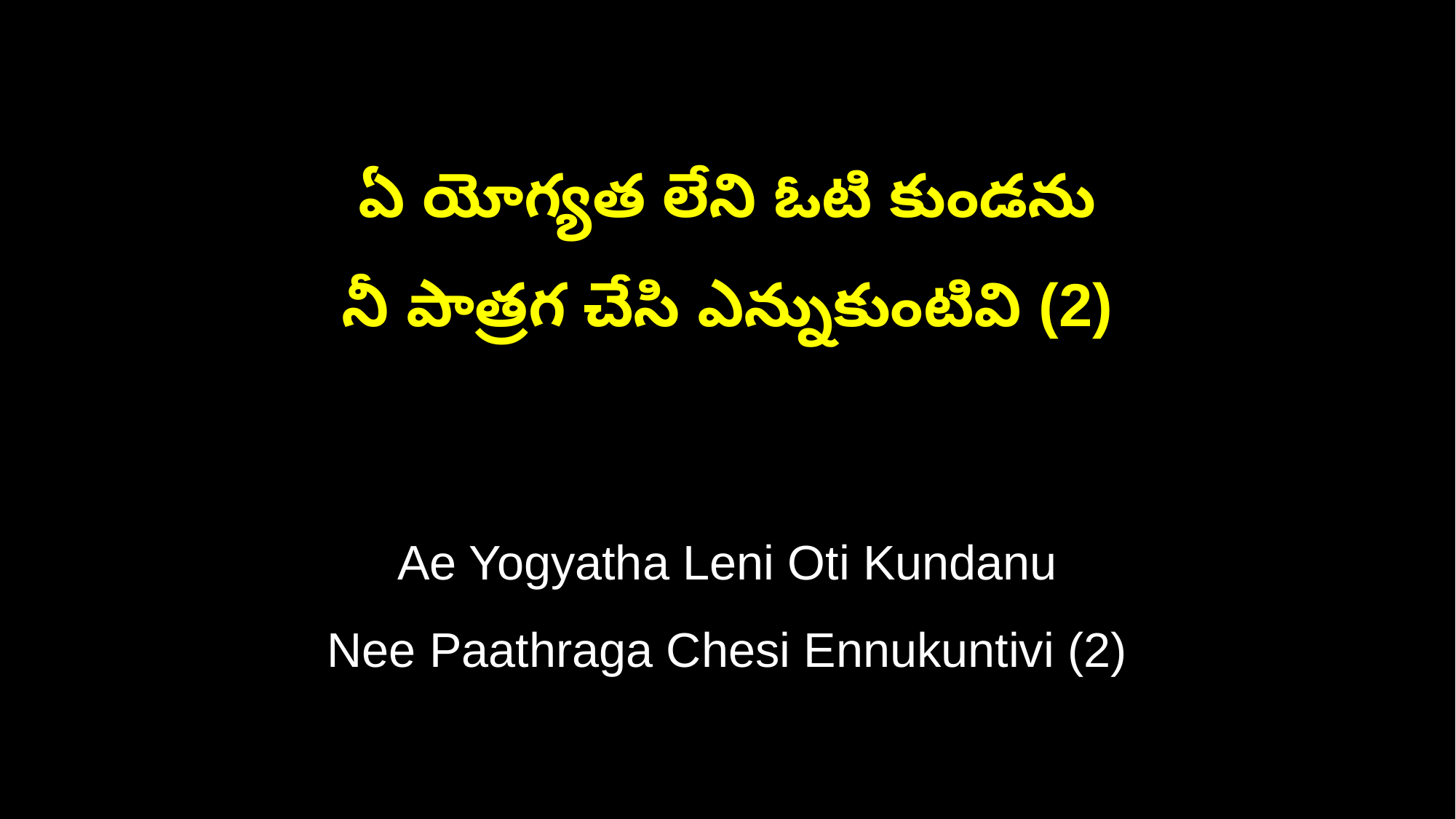

ఏ యోగ్యత లేని ఓటి కుండను
నీ పాత్రగ చేసి ఎన్నుకుంటివి (2)
Ae Yogyatha Leni Oti Kundanu
Nee Paathraga Chesi Ennukuntivi (2)